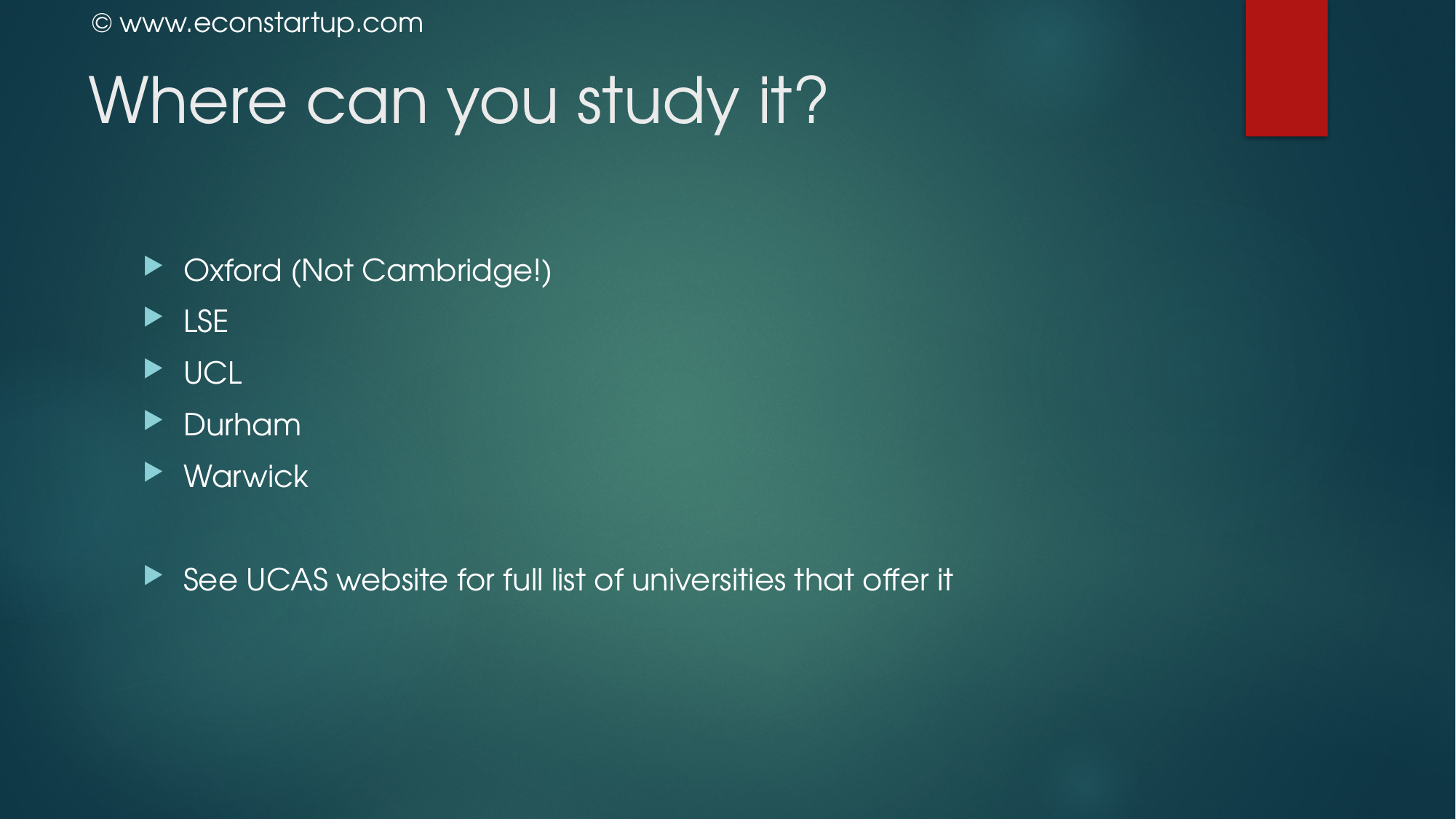

# Where can you study it?
Oxford (Not Cambridge!)
LSE
UCL
Durham
Warwick

See UCAS website for full list of universities that offer it